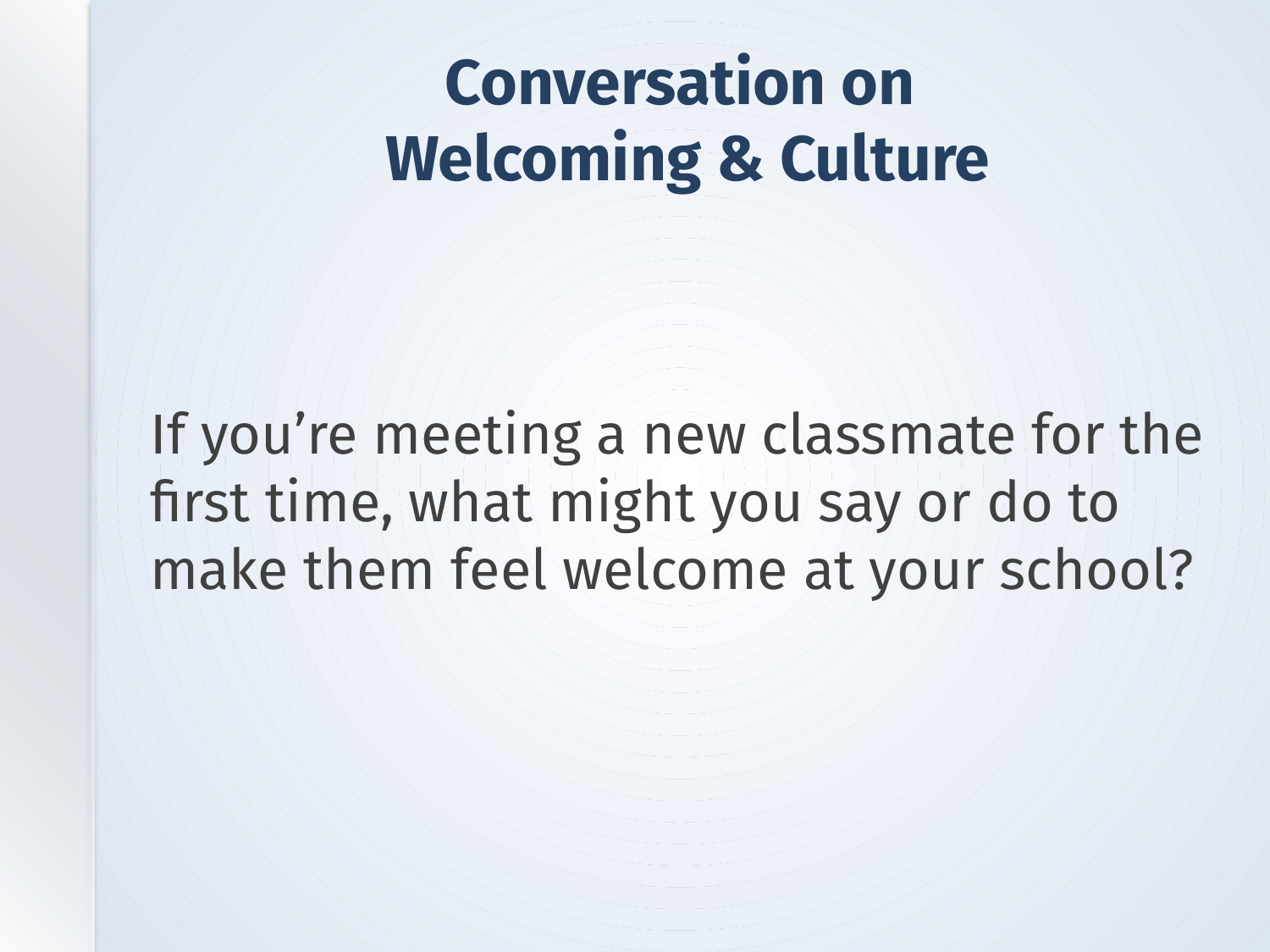

# Conversation on Welcoming & Culture

If you’re meeting a new classmate for the first time, what might you say or do to make them feel welcome at your school?